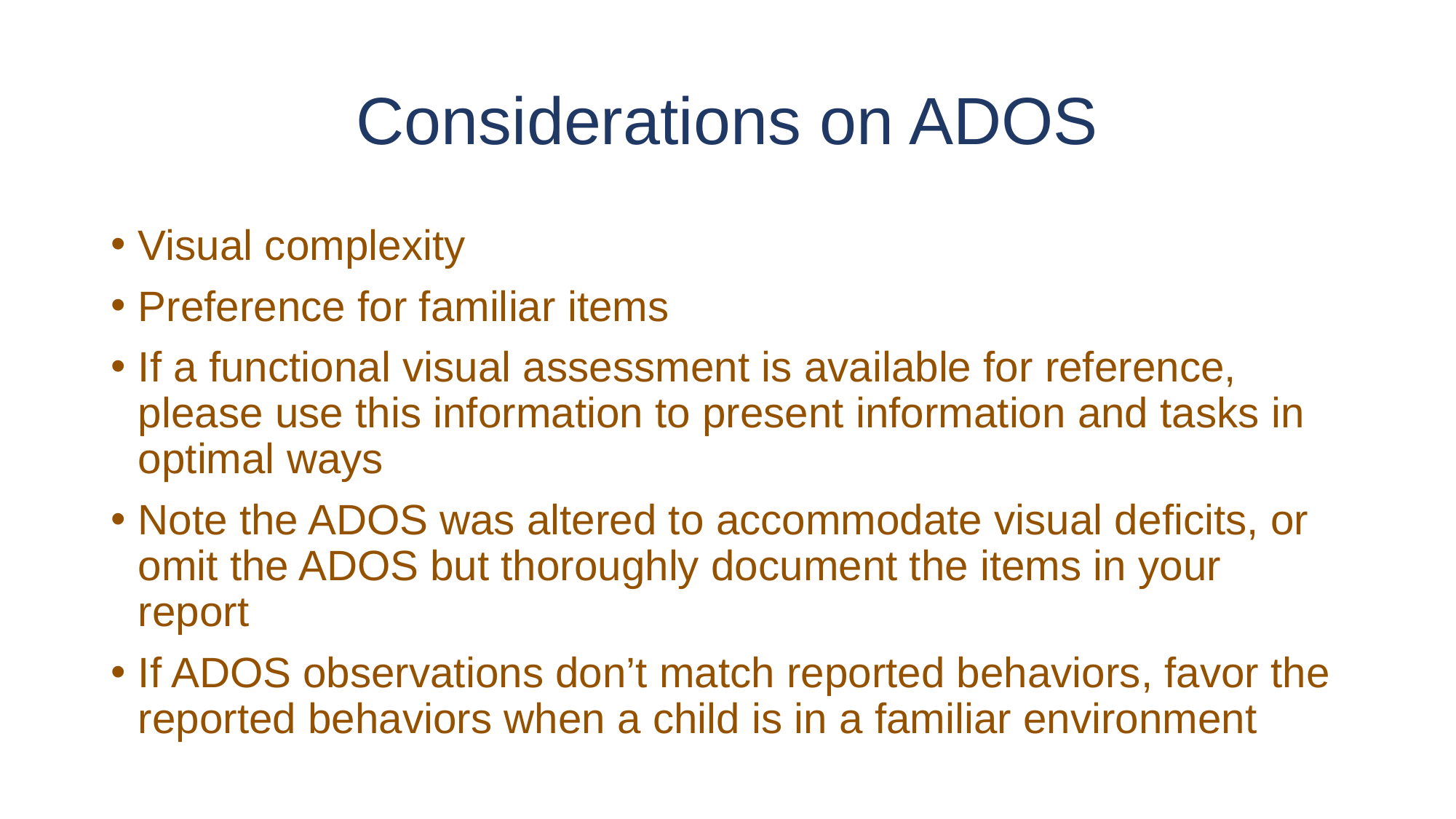

# Considerations on ADOS
Visual complexity
Preference for familiar items
If a functional visual assessment is available for reference, please use this information to present information and tasks in optimal ways
Note the ADOS was altered to accommodate visual deficits, or omit the ADOS but thoroughly document the items in your report
If ADOS observations don’t match reported behaviors, favor the reported behaviors when a child is in a familiar environment